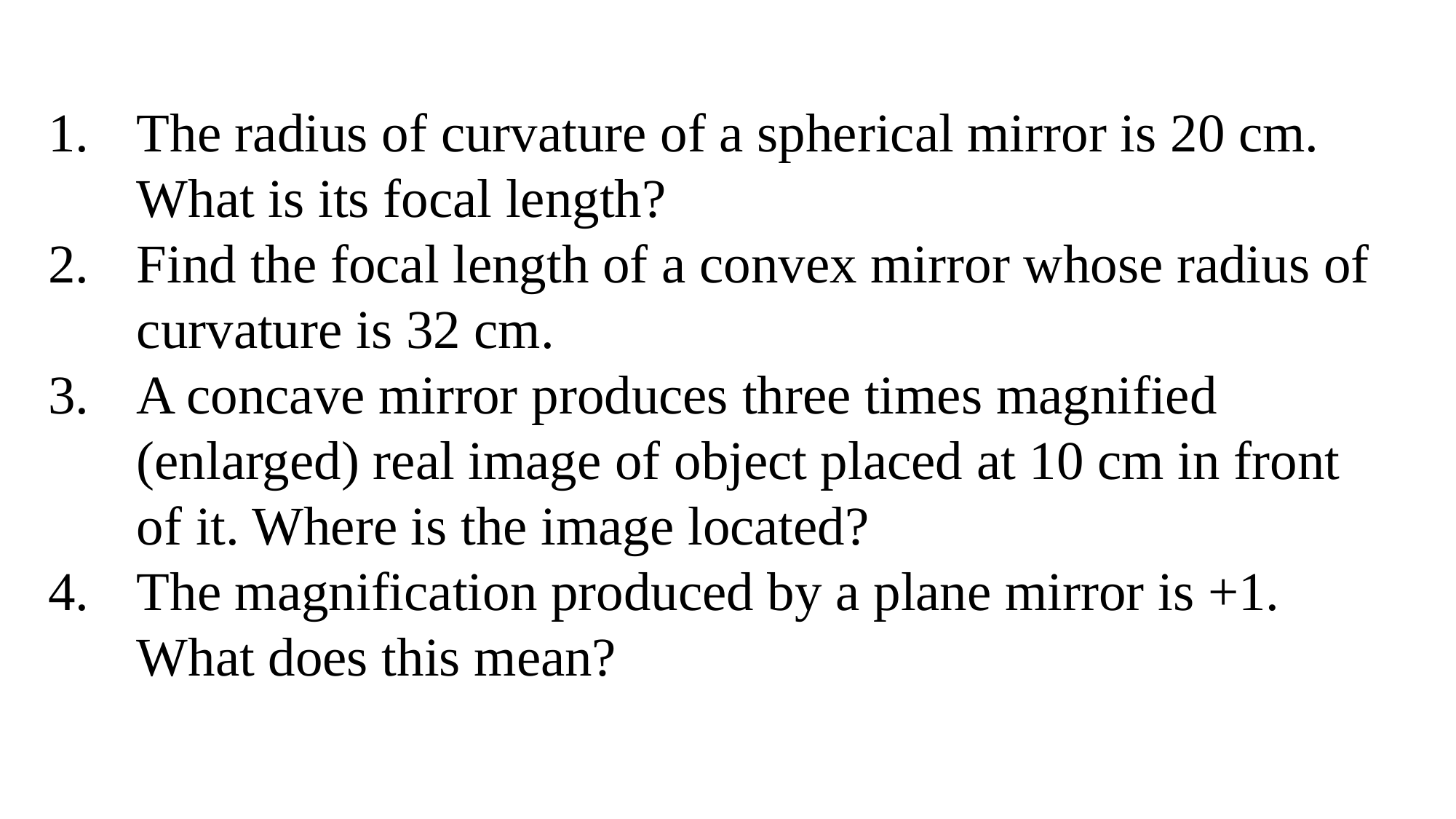

The radius of curvature of a spherical mirror is 20 cm. What is its focal length?
Find the focal length of a convex mirror whose radius of curvature is 32 cm.
A concave mirror produces three times magnified (enlarged) real image of object placed at 10 cm in front of it. Where is the image located?
The magnification produced by a plane mirror is +1. What does this mean?